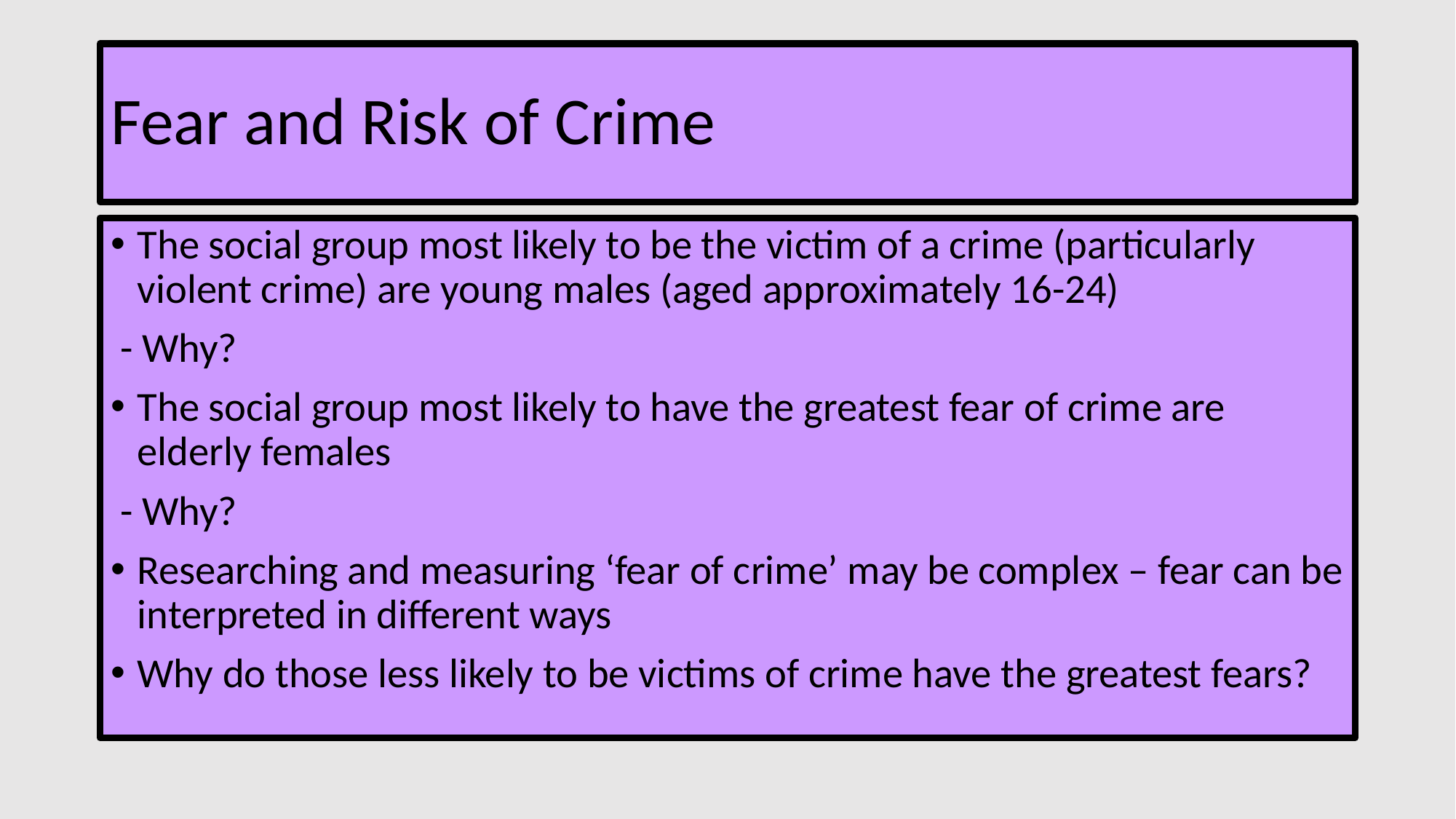

# Fear and Risk of Crime
The social group most likely to be the victim of a crime (particularly violent crime) are young males (aged approximately 16-24)
 - Why?
The social group most likely to have the greatest fear of crime are elderly females
 - Why?
Researching and measuring ‘fear of crime’ may be complex – fear can be interpreted in different ways
Why do those less likely to be victims of crime have the greatest fears?